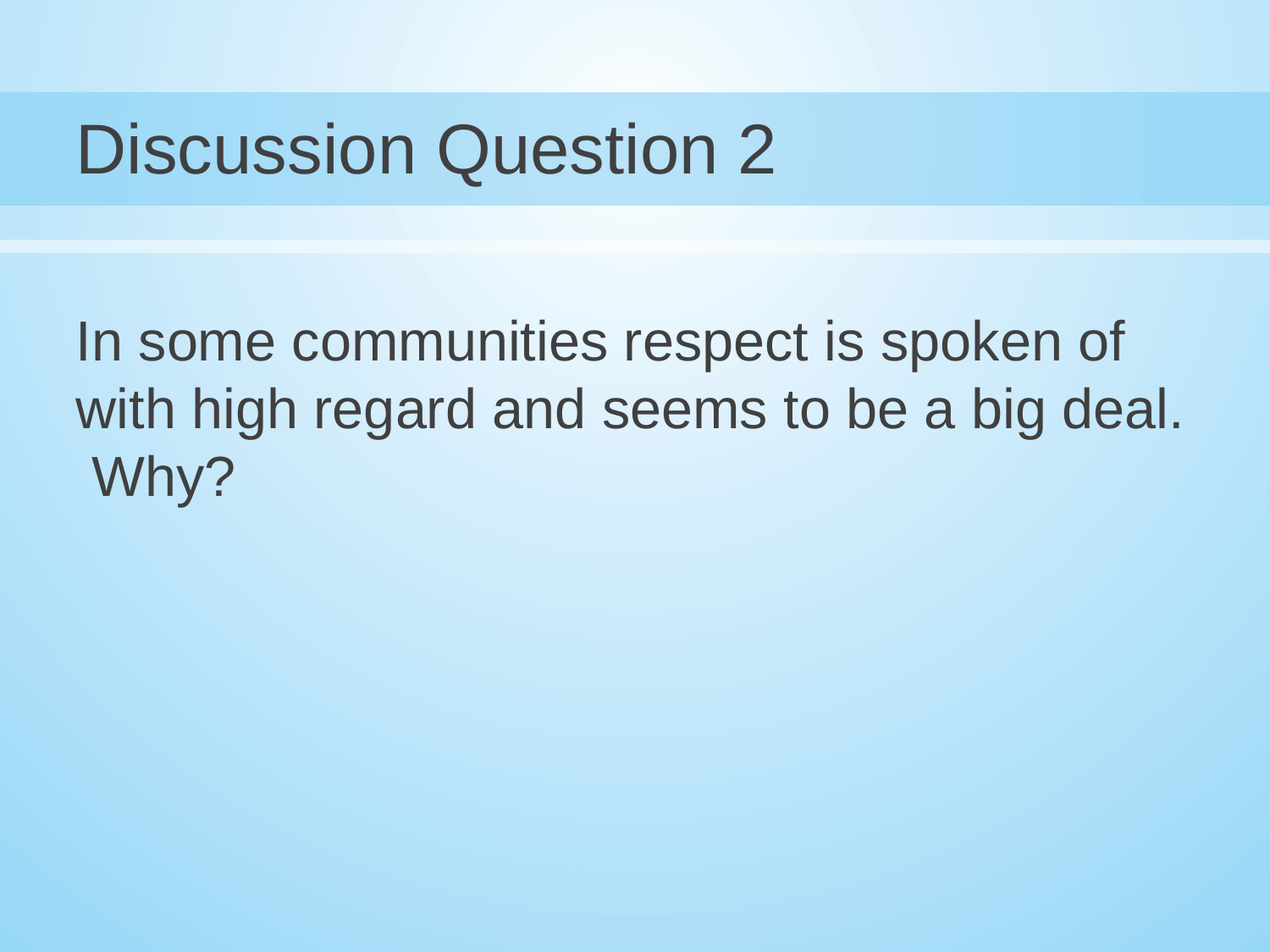

# Discussion Question 2
In some communities respect is spoken of with high regard and seems to be a big deal.  Why?